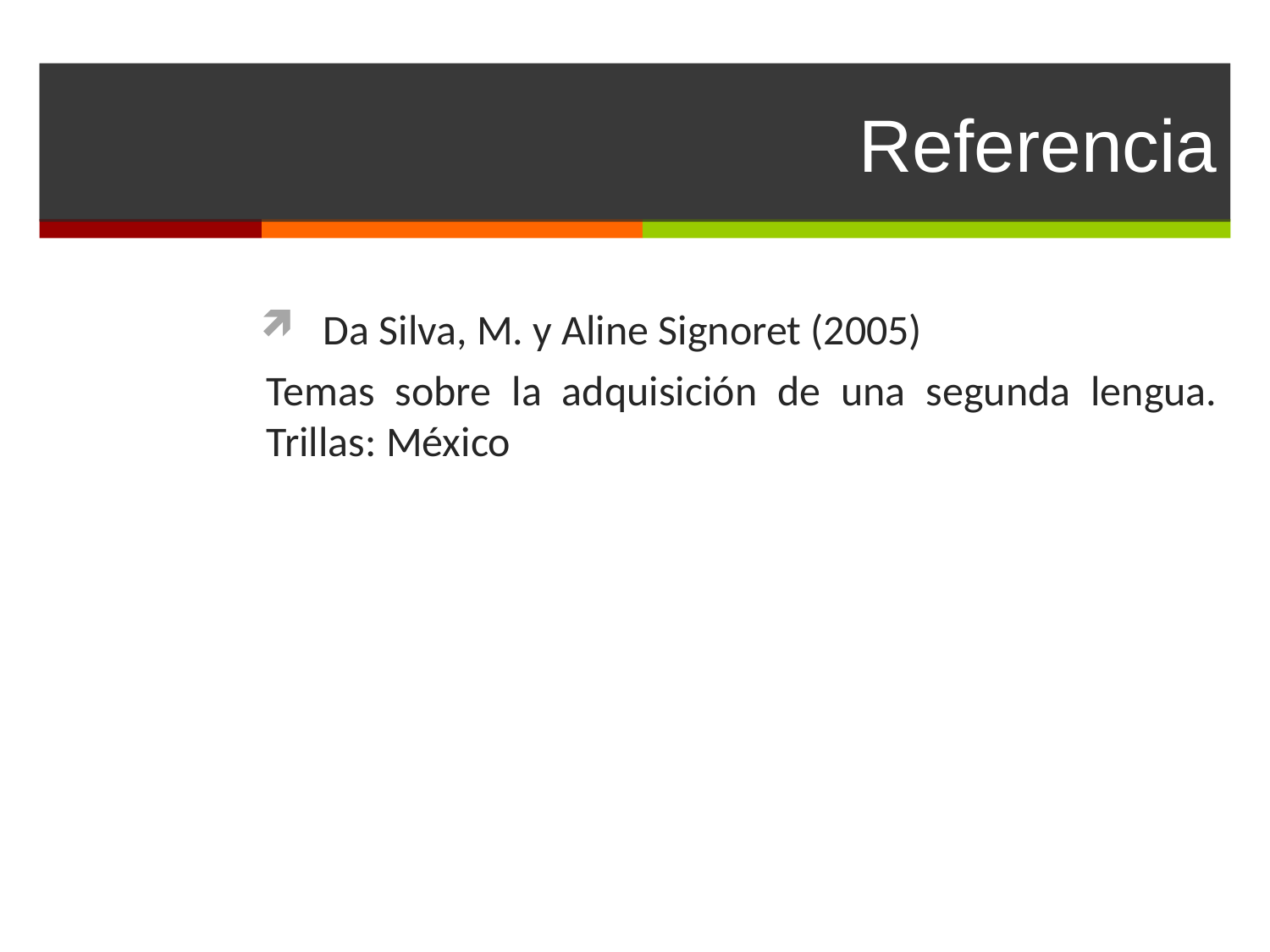

# Referencia
Da Silva, M. y Aline Signoret (2005)
Temas sobre la adquisición de una segunda lengua. Trillas: México